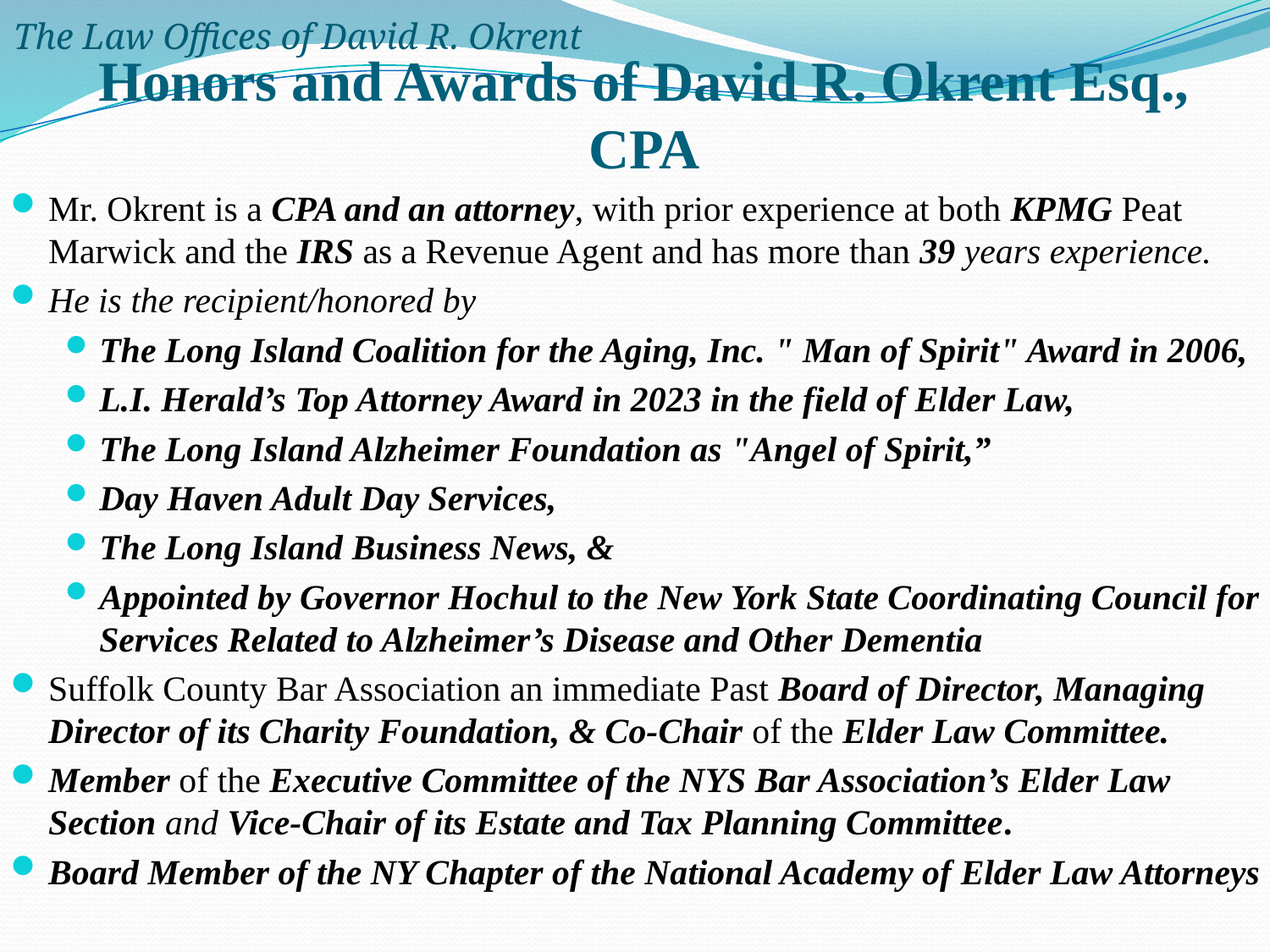

The Law Offices of David R. Okrent
Honors and Awards of David R. Okrent Esq., CPA
Mr. Okrent is a CPA and an attorney, with prior experience at both KPMG Peat Marwick and the IRS as a Revenue Agent and has more than 39 years experience.
He is the recipient/honored by
The Long Island Coalition for the Aging, Inc. " Man of Spirit" Award in 2006,
L.I. Herald’s Top Attorney Award in 2023 in the field of Elder Law,
The Long Island Alzheimer Foundation as "Angel of Spirit,”
Day Haven Adult Day Services,
The Long Island Business News, &
Appointed by Governor Hochul to the New York State Coordinating Council for Services Related to Alzheimer’s Disease and Other Dementia
Suffolk County Bar Association an immediate Past Board of Director, Managing Director of its Charity Foundation, & Co-Chair of the Elder Law Committee.
Member of the Executive Committee of the NYS Bar Association’s Elder Law Section and Vice-Chair of its Estate and Tax Planning Committee.
Board Member of the NY Chapter of the National Academy of Elder Law Attorneys

#